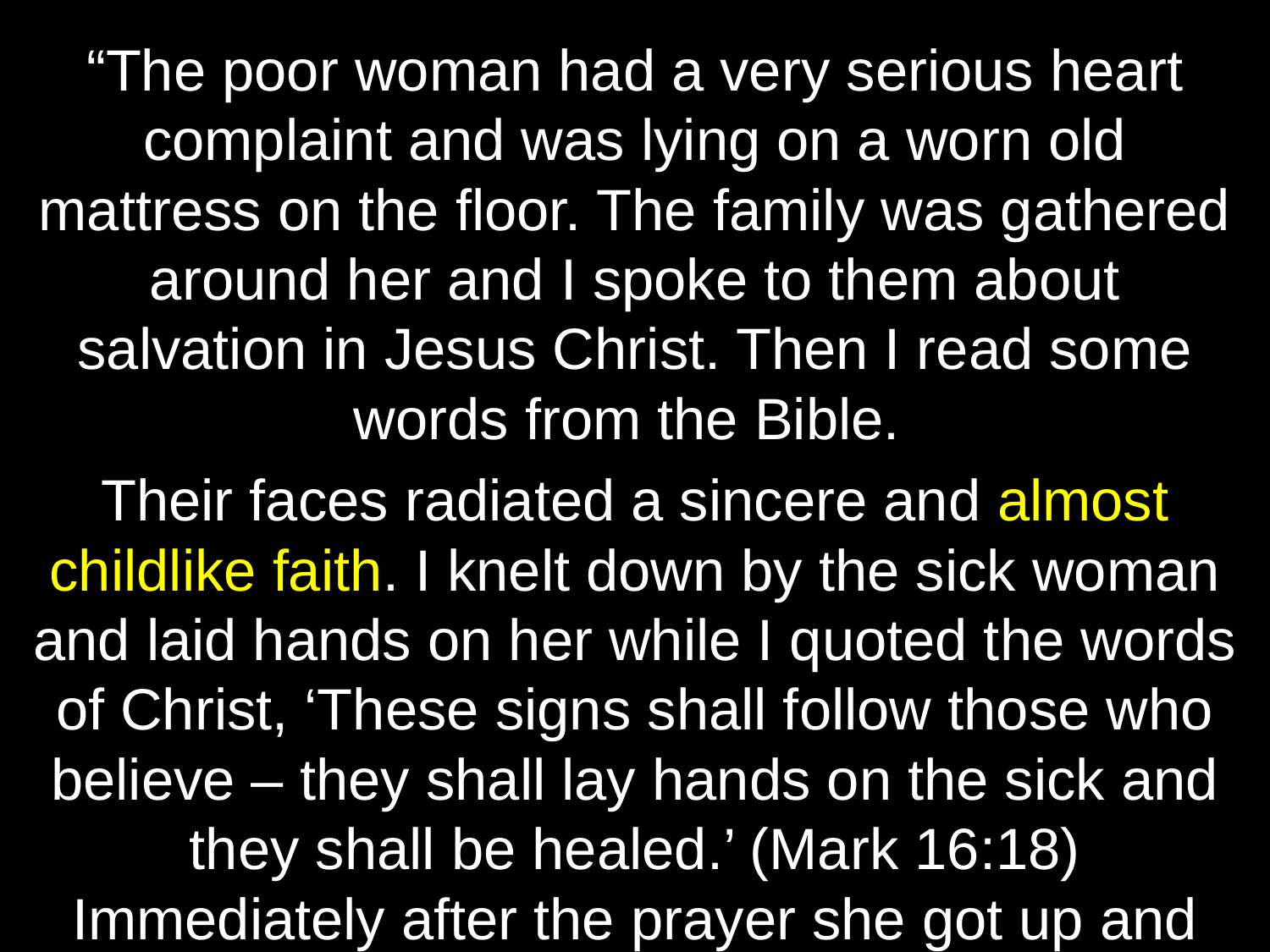

“The poor woman had a very serious heart complaint and was lying on a worn old mattress on the floor. The family was gathered around her and I spoke to them about salvation in Jesus Christ. Then I read some words from the Bible.
Their faces radiated a sincere and almost childlike faith. I knelt down by the sick woman and laid hands on her while I quoted the words of Christ, ‘These signs shall follow those who believe – they shall lay hands on the sick and they shall be healed.’ (Mark 16:18) Immediately after the prayer she got up and was completely healed!”